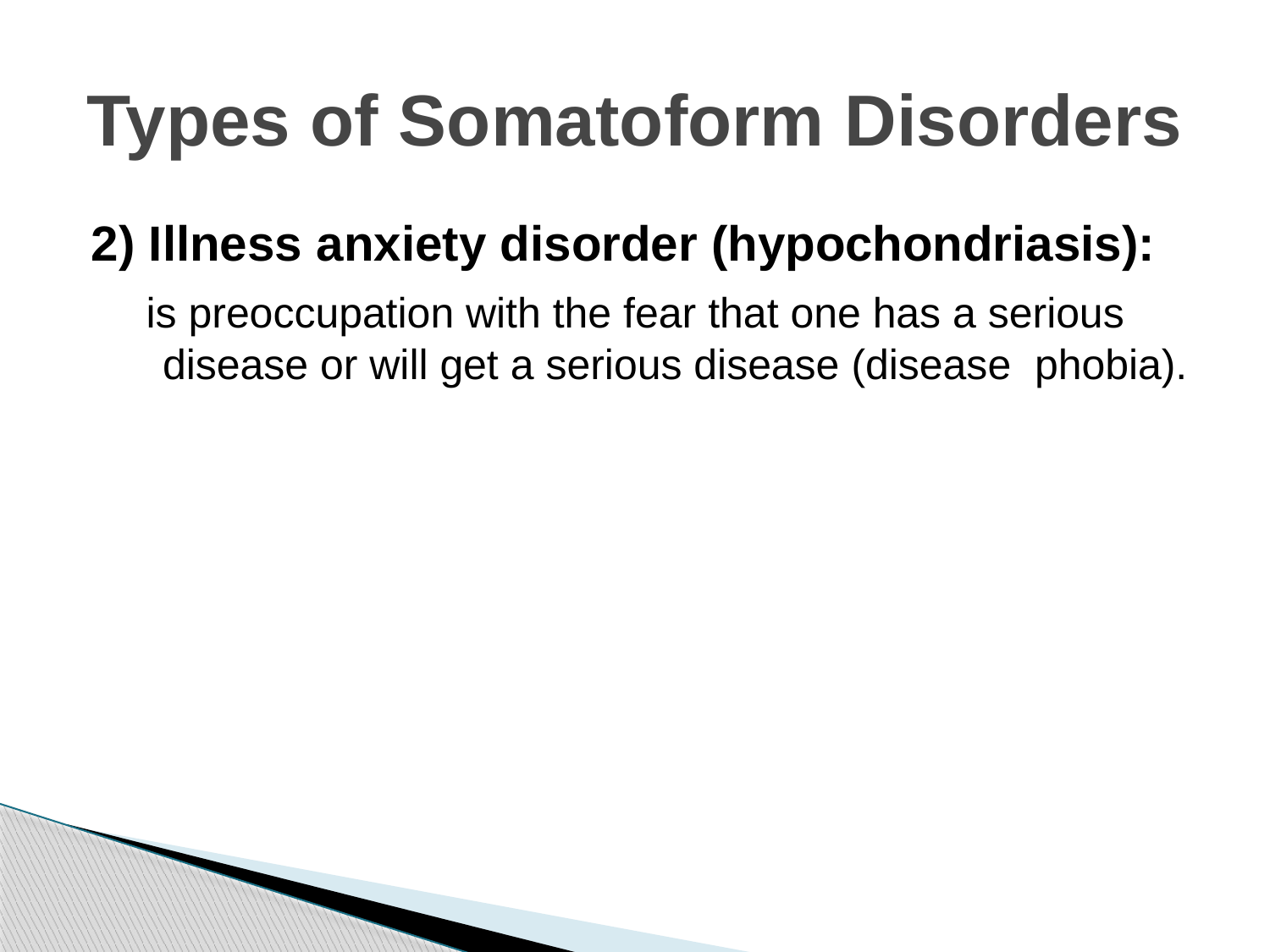

# Types of Somatoform Disorders
2) Illness anxiety disorder (hypochondriasis):
    is preoccupation with the fear that one has a serious  disease or will get a serious disease (disease  phobia).